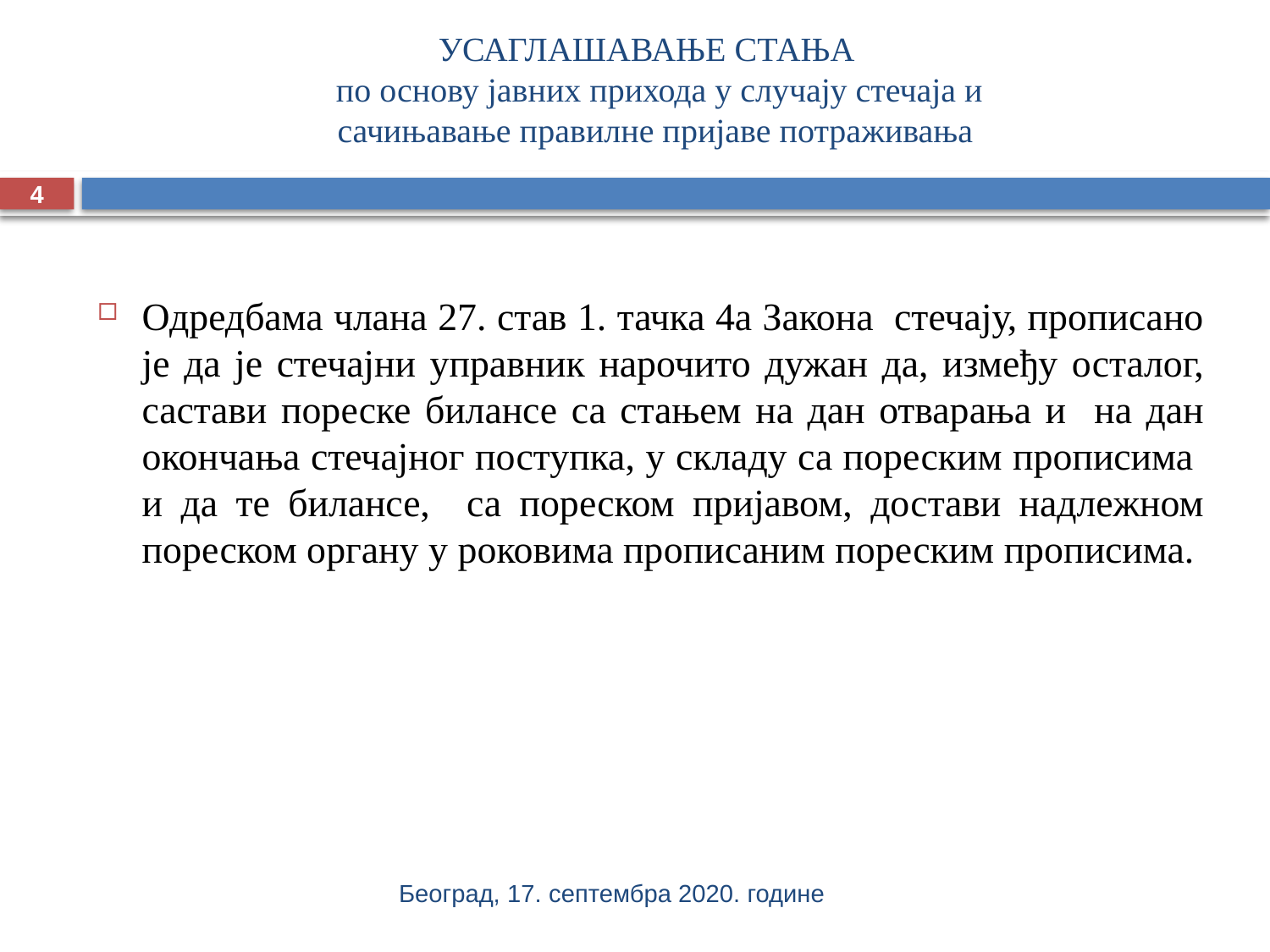

# УСАГЛАШАВАЊЕ СТАЊА по основу јавних прихода у случају стечаја и сачињавање правилне пријаве потраживања
4

Одредбама члана 27. став 1. тачка 4а Закона  стечају, прописано је да је стечајни управник нарочито дужан да, између осталог, састави пореске билансе са стањем на дан отварања и  на дан окончања стечајног поступка, у складу са пореским прописима  и да те билансе,  са пореском пријавом, достави надлежном пореском органу у роковима прописаним пореским прописима.

Београд, 17. септембра 2020. године